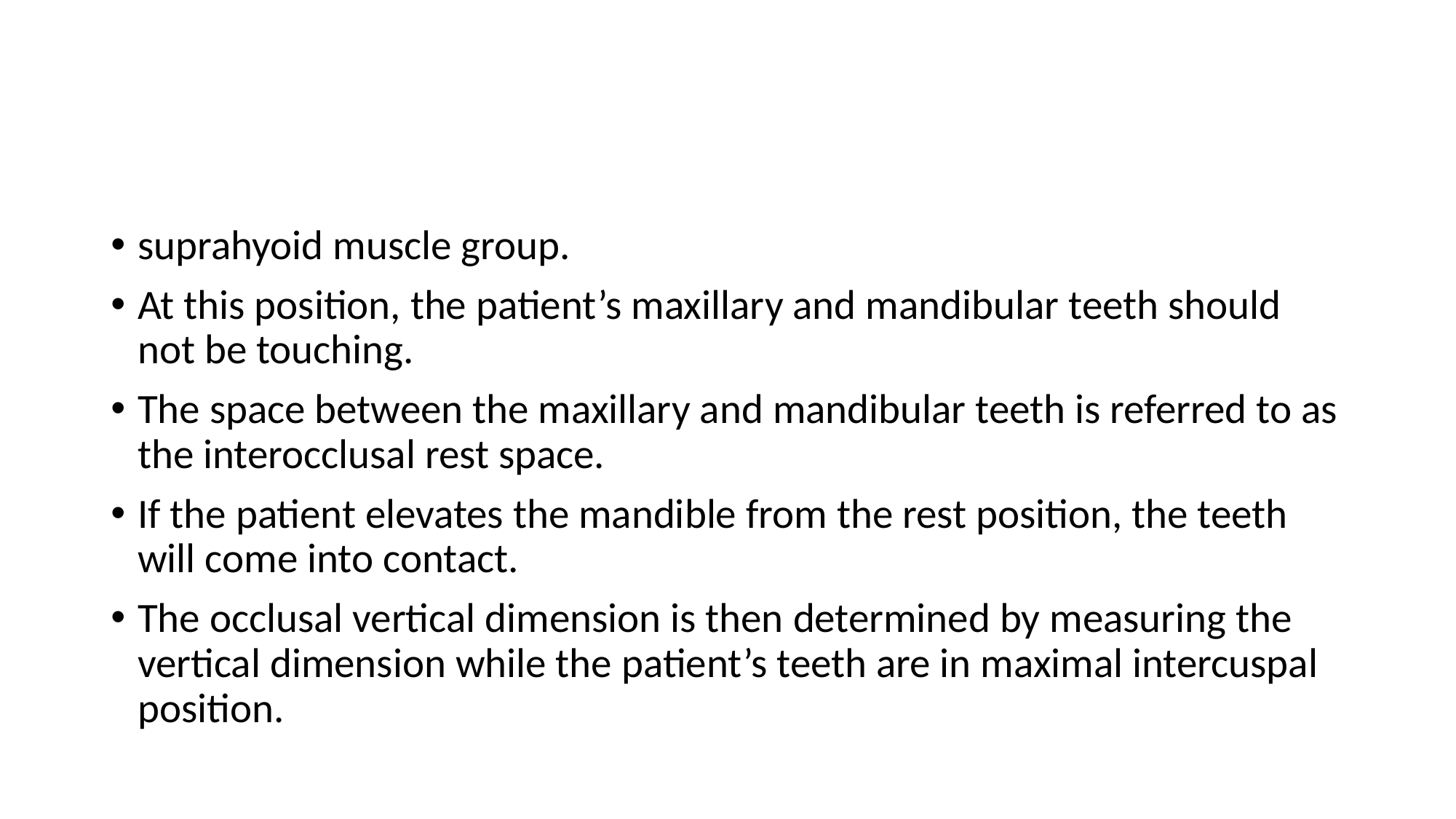

#
suprahyoid muscle group.
At this position, the patient’s maxillary and mandibular teeth should not be touching.
The space between the maxillary and mandibular teeth is referred to as the interocclusal rest space.
If the patient elevates the mandible from the rest position, the teeth will come into contact.
The occlusal vertical dimension is then determined by measuring the vertical dimension while the patient’s teeth are in maximal intercuspal position.